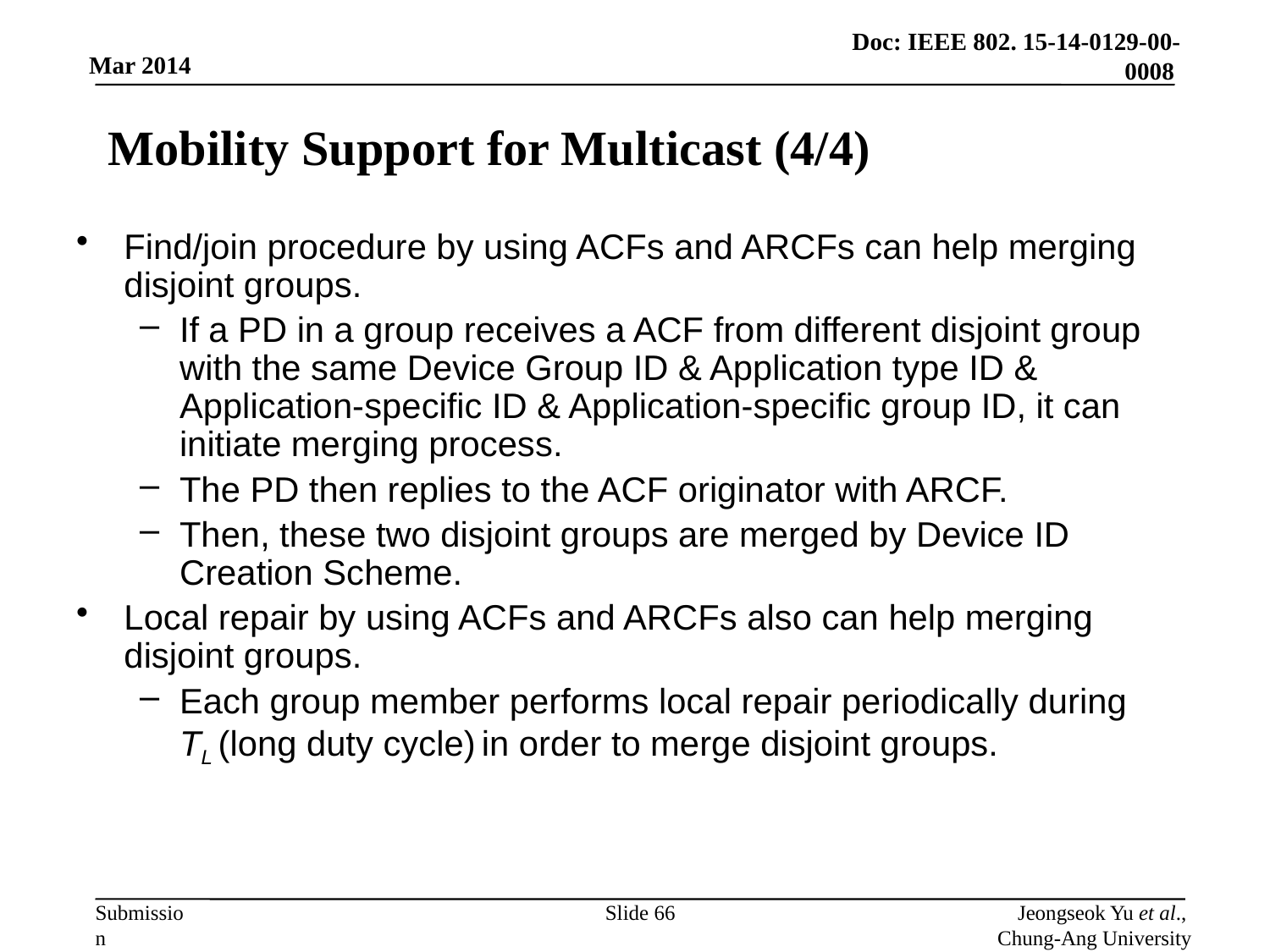

# Mobility Support for Multicast (4/4)
Find/join procedure by using ACFs and ARCFs can help merging disjoint groups.
If a PD in a group receives a ACF from different disjoint group with the same Device Group ID & Application type ID & Application-specific ID & Application-specific group ID, it can initiate merging process.
The PD then replies to the ACF originator with ARCF.
Then, these two disjoint groups are merged by Device ID Creation Scheme.
Local repair by using ACFs and ARCFs also can help merging disjoint groups.
Each group member performs local repair periodically during TL (long duty cycle) in order to merge disjoint groups.

Slide 66